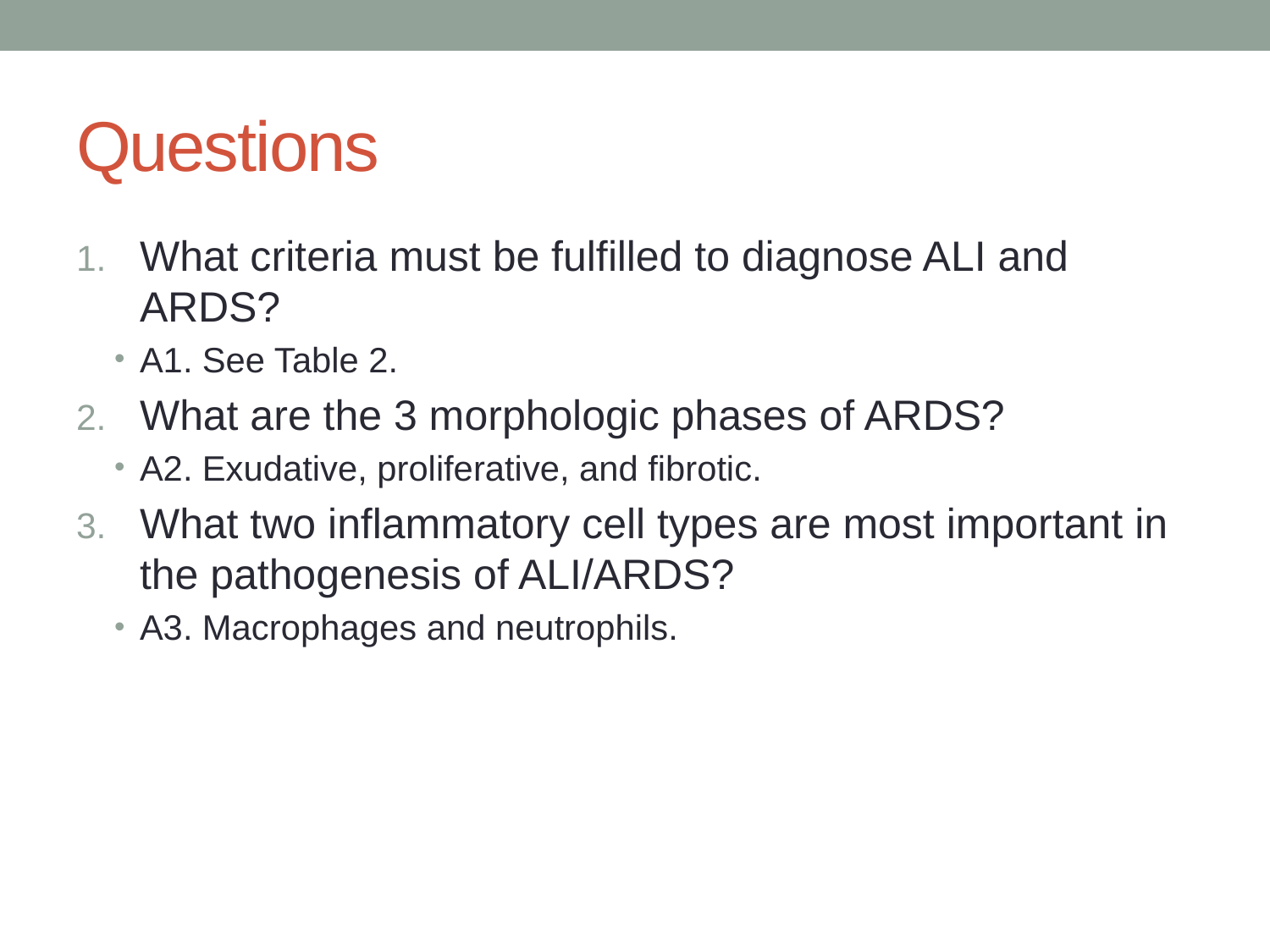

# Questions
What criteria must be fulfilled to diagnose ALI and ARDS?
A1. See Table 2.
What are the 3 morphologic phases of ARDS?
A2. Exudative, proliferative, and fibrotic.
What two inflammatory cell types are most important in the pathogenesis of ALI/ARDS?
A3. Macrophages and neutrophils.